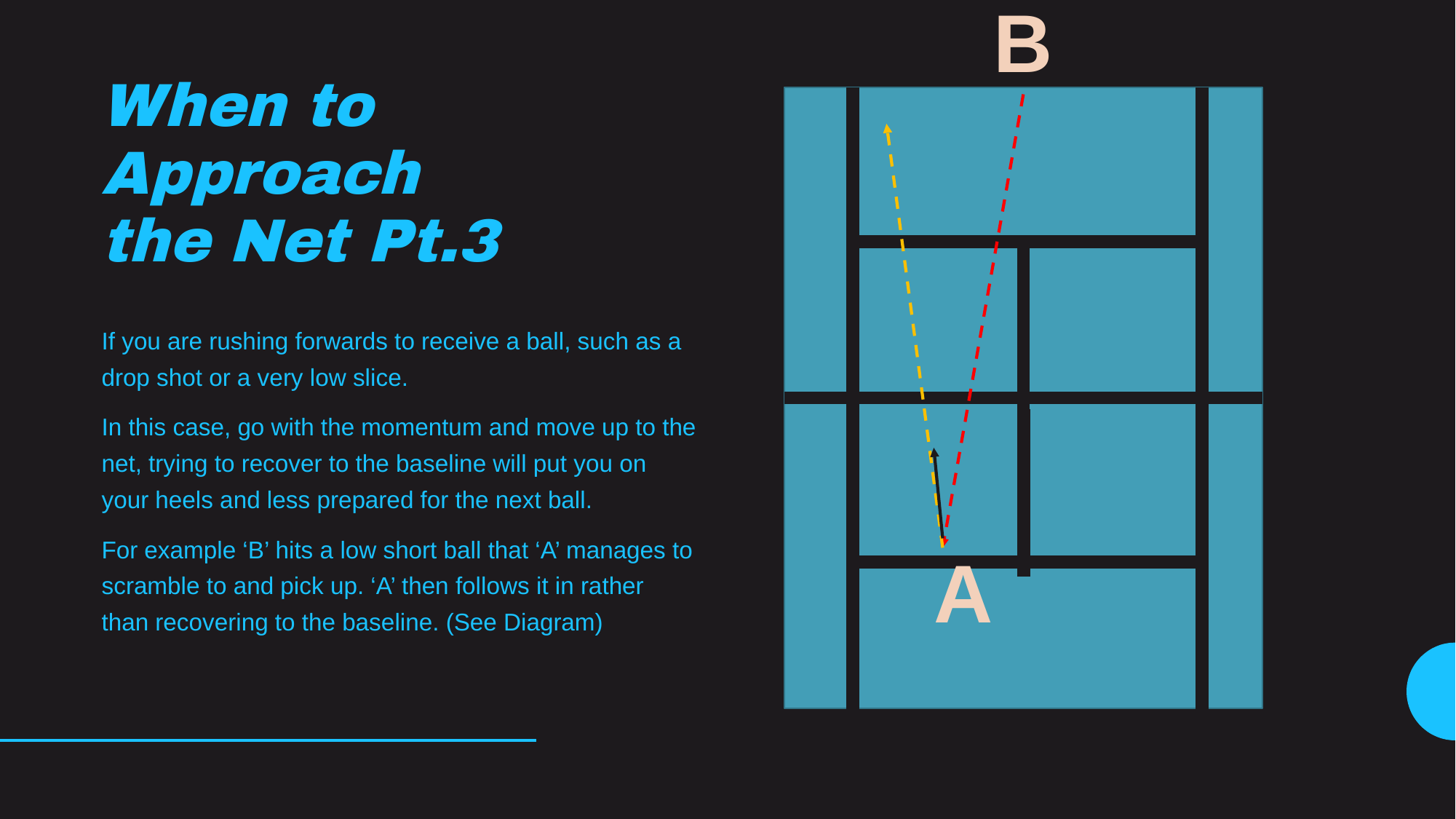

B
# When to Approach the Net Pt.3

If you are rushing forwards to receive a ball, such as a drop shot or a very low slice.
In this case, go with the momentum and move up to the net, trying to recover to the baseline will put you on your heels and less prepared for the next ball.
For example ‘B’ hits a low short ball that ‘A’ manages to scramble to and pick up. ‘A’ then follows it in rather than recovering to the baseline. (See Diagram)
A